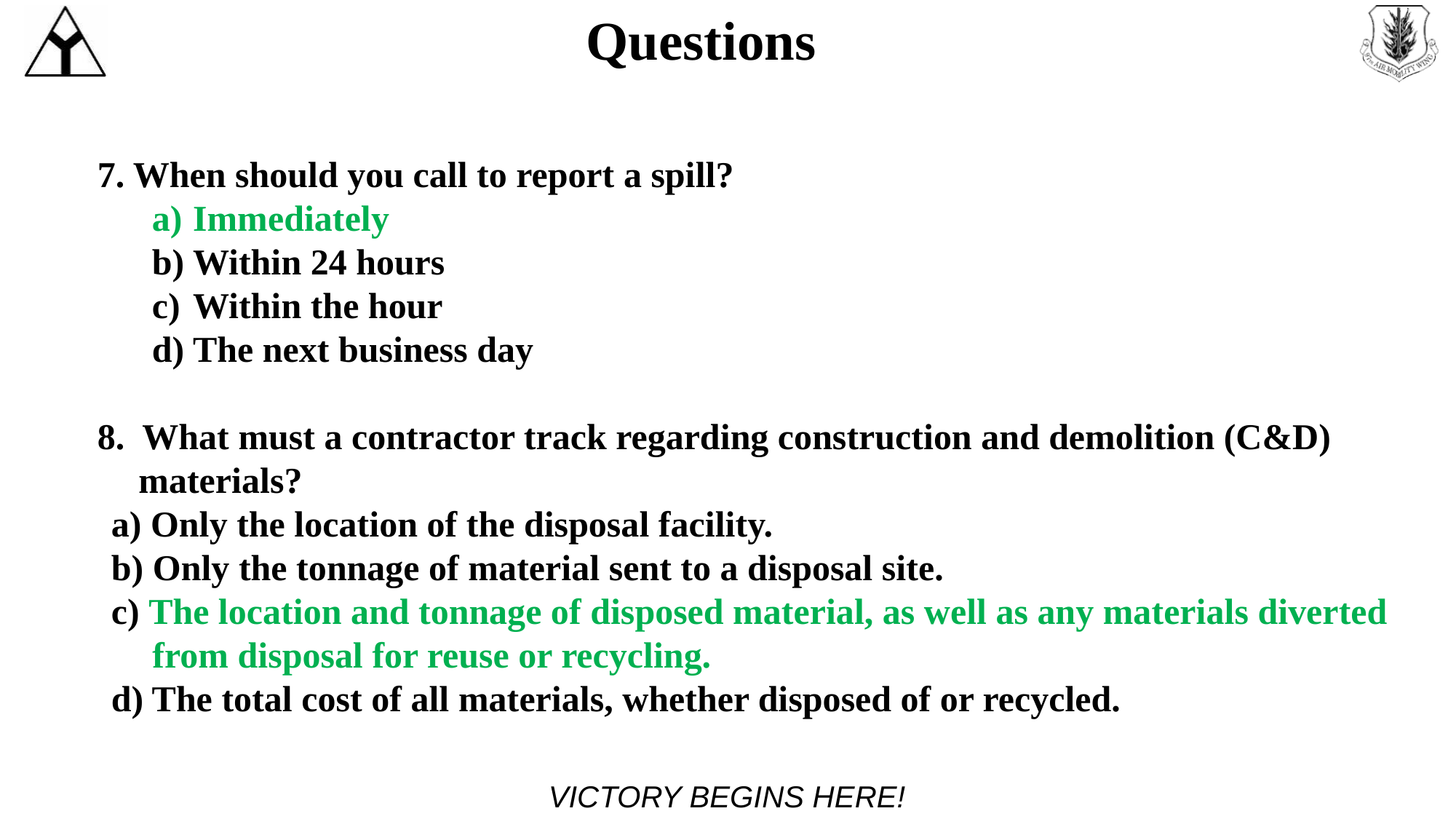

Questions

7. When should you call to report a spill?
Immediately
Within 24 hours
Within the hour
The next business day

8.  What must a contractor track regarding construction and demolition (C&D) materials?
a) Only the location of the disposal facility.
b) Only the tonnage of material sent to a disposal site.
c) The location and tonnage of disposed material, as well as any materials diverted from disposal for reuse or recycling.
d) The total cost of all materials, whether disposed of or recycled.